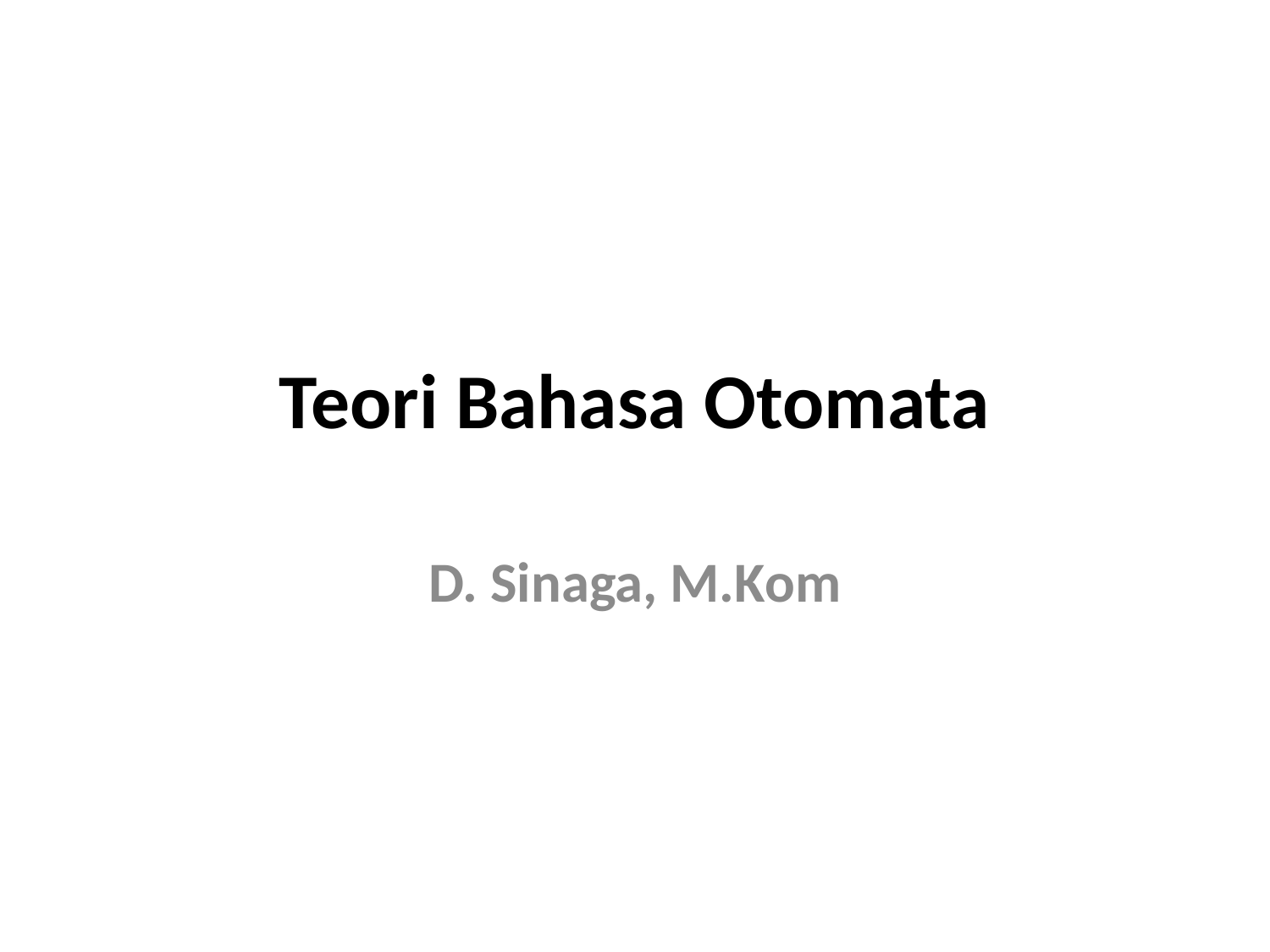

# Teori Bahasa Otomata
D. Sinaga, M.Kom